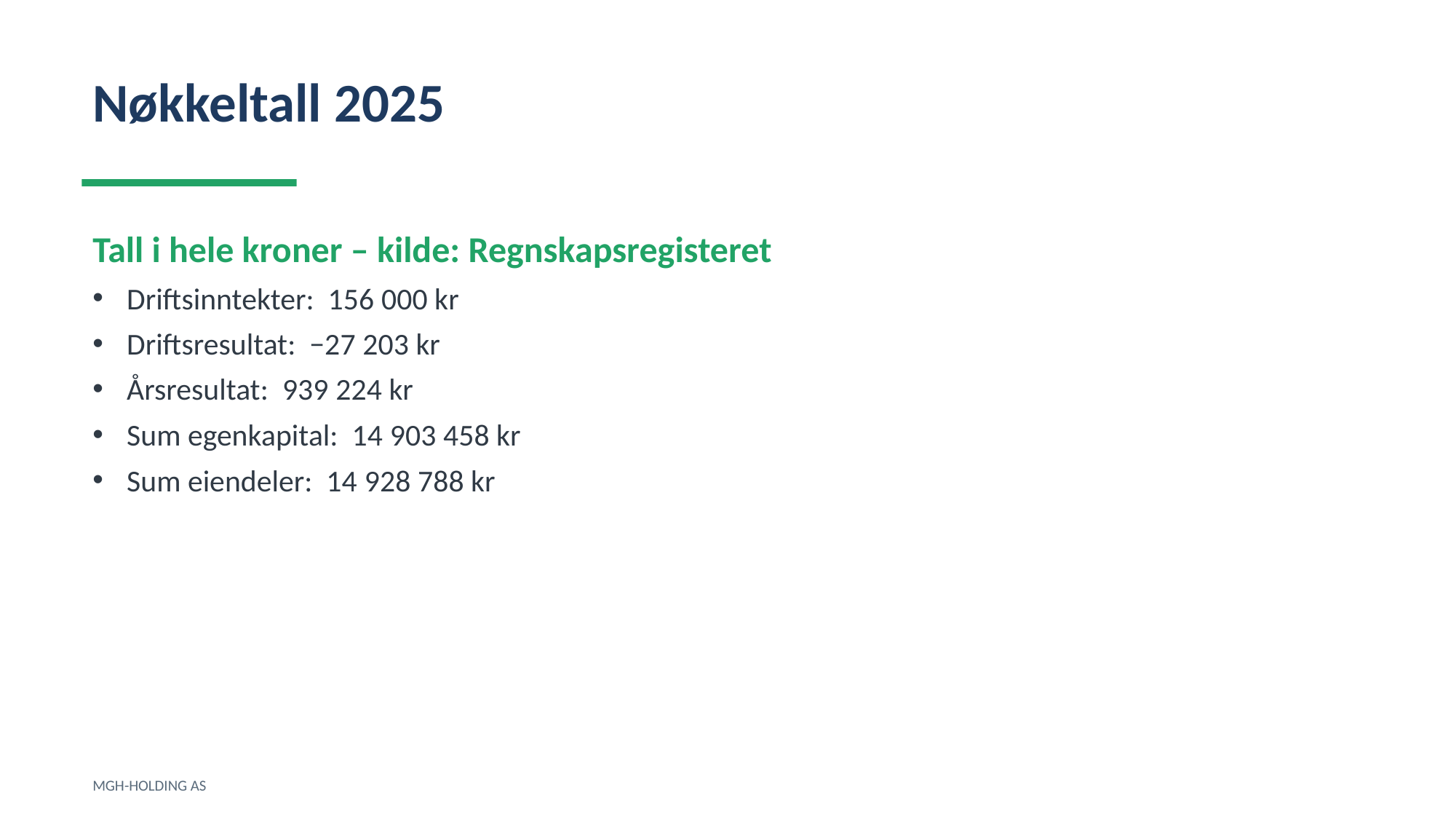

Nøkkeltall 2025

Tall i hele kroner – kilde: Regnskapsregisteret
Driftsinntekter:  156 000 kr
Driftsresultat:  −27 203 kr
Årsresultat:  939 224 kr
Sum egenkapital:  14 903 458 kr
Sum eiendeler:  14 928 788 kr
MGH-HOLDING AS